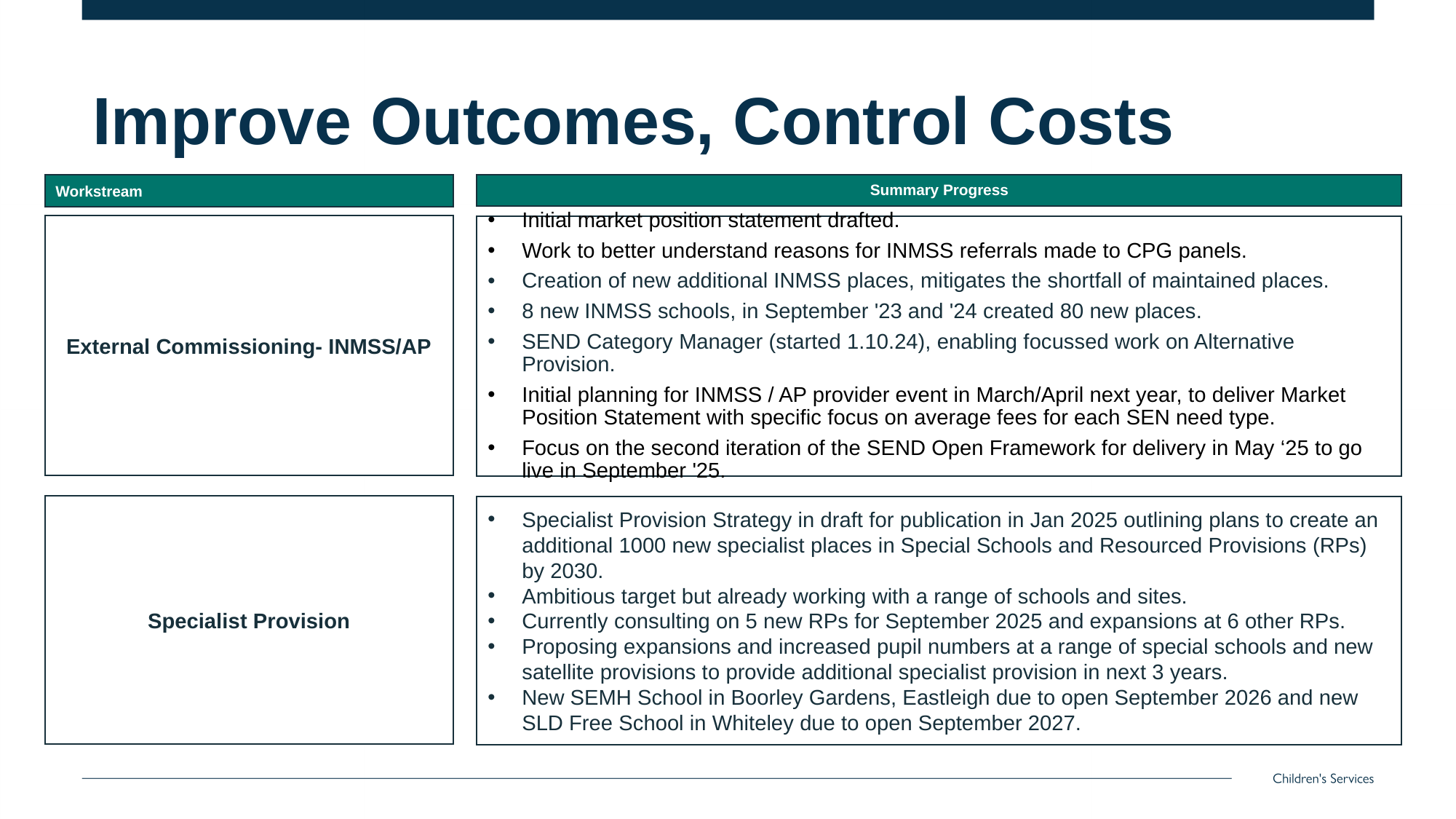

# Improve Outcomes, Control Costs
Summary Progress
Workstream
External Commissioning- INMSS/AP
Initial market position statement drafted.
Work to better understand reasons for INMSS referrals made to CPG panels.
Creation of new additional INMSS places, mitigates the shortfall of maintained places.
8 new INMSS schools, in September '23 and '24 created 80 new places.
SEND Category Manager (started 1.10.24), enabling focussed work on Alternative Provision.
Initial planning for INMSS / AP provider event in March/April next year, to deliver Market Position Statement with specific focus on average fees for each SEN need type.
Focus on the second iteration of the SEND Open Framework for delivery in May ‘25 to go live in September '25.
Specialist Provision
Specialist Provision Strategy in draft for publication in Jan 2025 outlining plans to create an additional 1000 new specialist places in Special Schools and Resourced Provisions (RPs) by 2030.
Ambitious target but already working with a range of schools and sites.
Currently consulting on 5 new RPs for September 2025 and expansions at 6 other RPs.
Proposing expansions and increased pupil numbers at a range of special schools and new satellite provisions to provide additional specialist provision in next 3 years.
New SEMH School in Boorley Gardens, Eastleigh due to open September 2026 and new SLD Free School in Whiteley due to open September 2027.